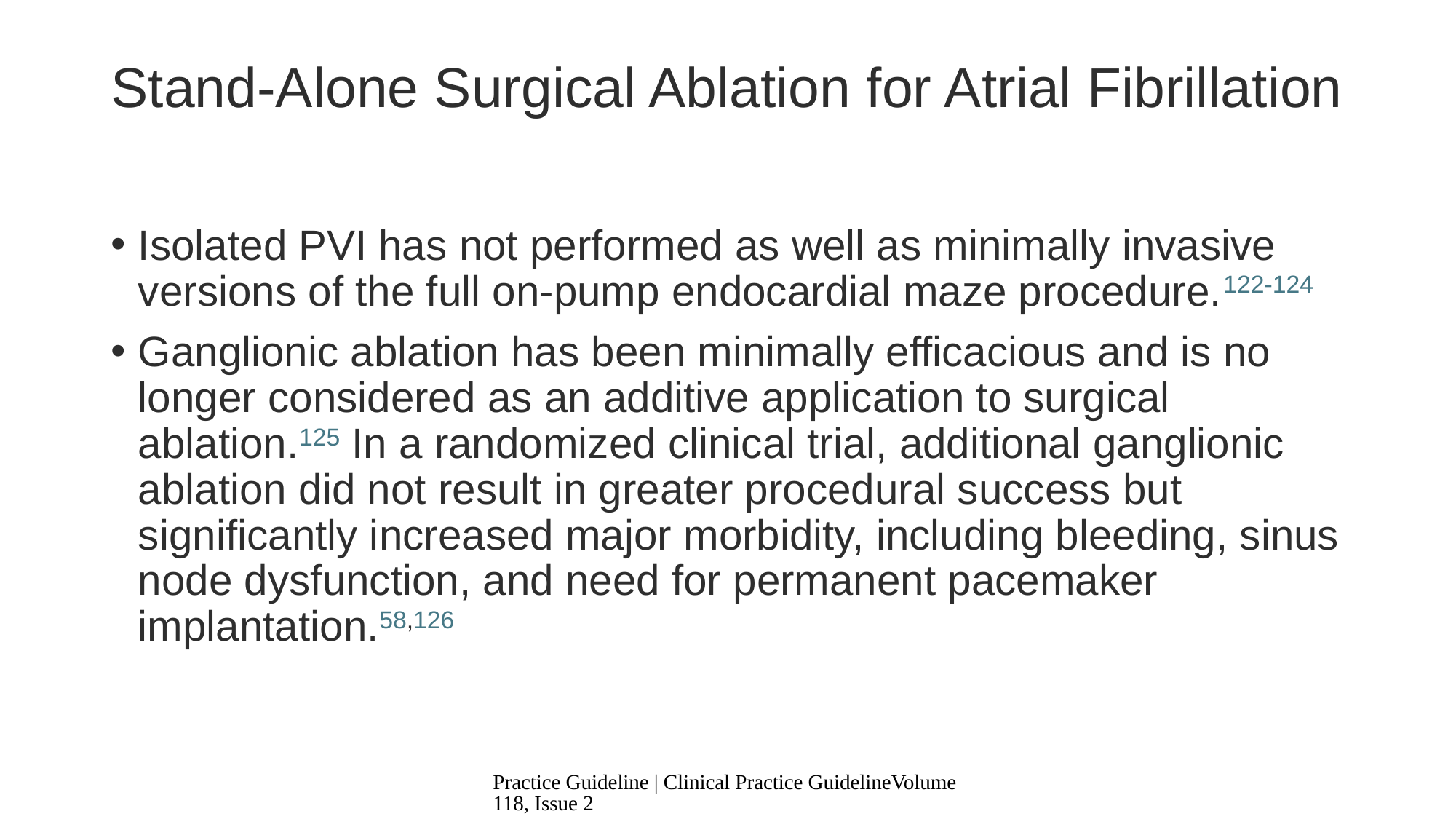

# Stand-Alone Surgical Ablation for Atrial Fibrillation
Isolated PVI has not performed as well as minimally invasive versions of the full on-pump endocardial maze procedure.122-124
Ganglionic ablation has been minimally efficacious and is no longer considered as an additive application to surgical ablation.125 In a randomized clinical trial, additional ganglionic ablation did not result in greater procedural success but significantly increased major morbidity, including bleeding, sinus node dysfunction, and need for permanent pacemaker implantation.58,126
Practice Guideline | Clinical Practice GuidelineVolume 118, Issue 2